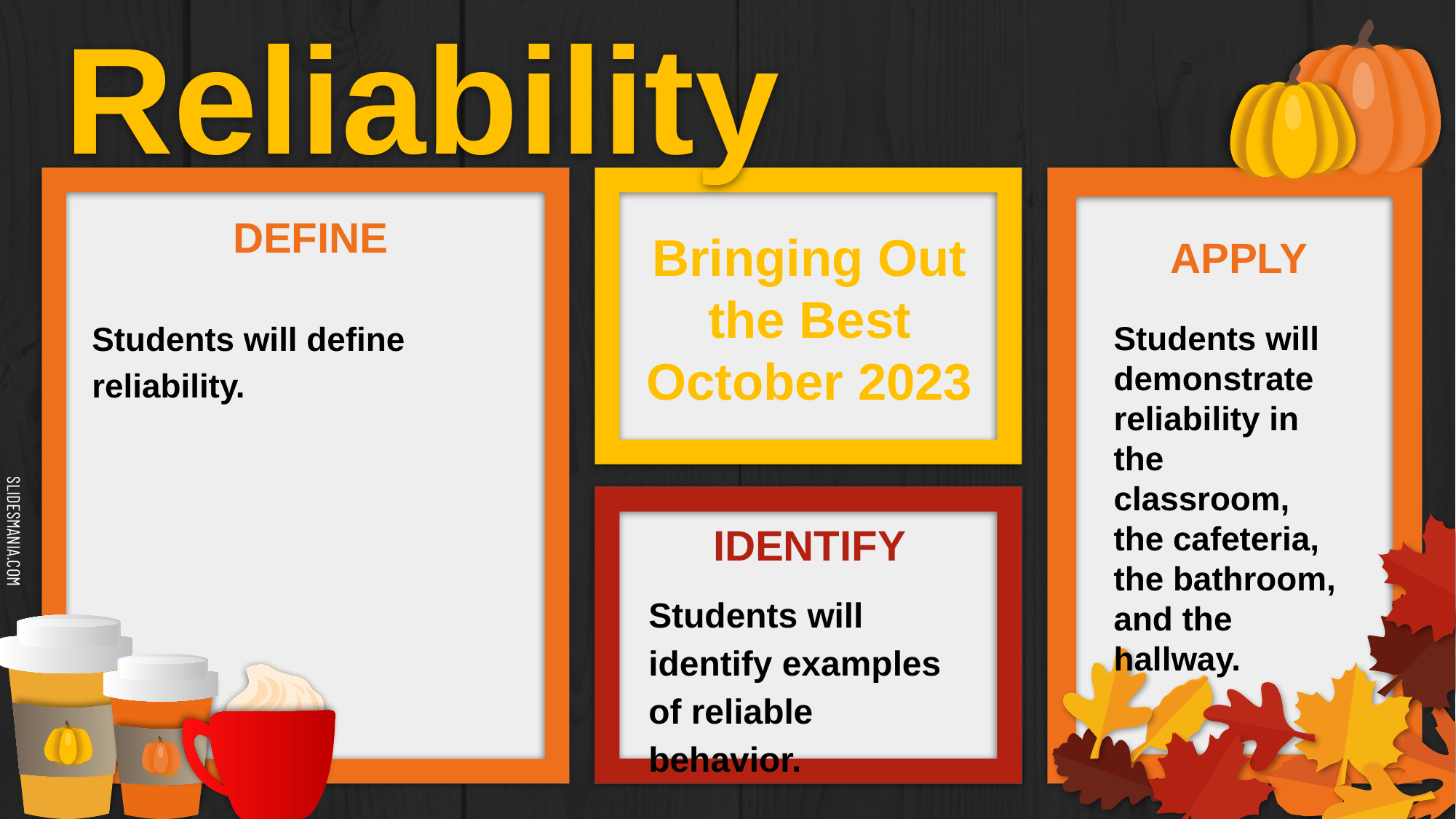

Reliability
Bringing Out the Best October 2023
APPLY
DEFINE

Students will define reliability.
Students will demonstrate reliability in the classroom, the cafeteria, the bathroom, and the hallway.
IDENTIFY
Students will identify examples of reliable behavior.